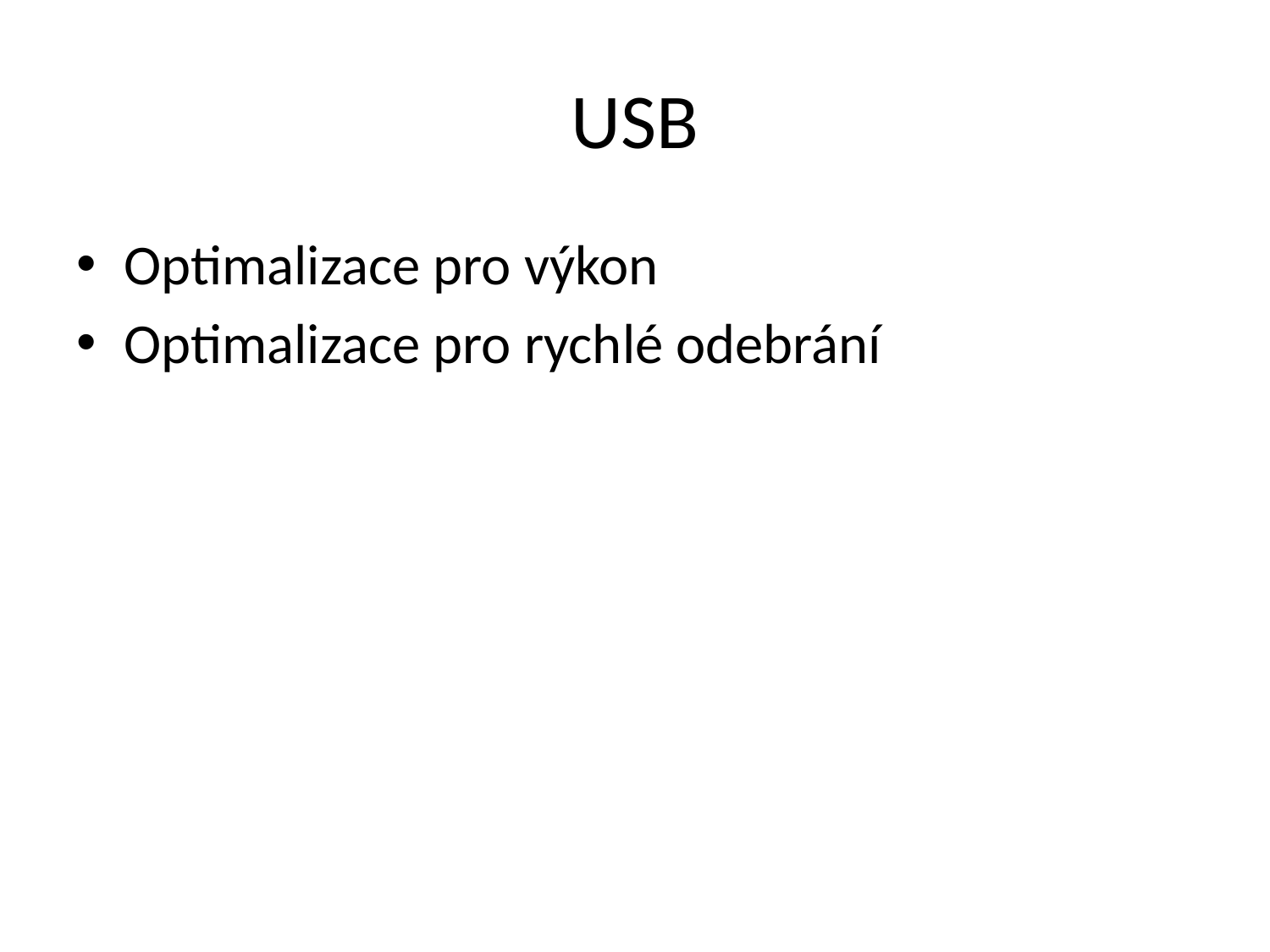

# USB
Optimalizace pro výkon
Optimalizace pro rychlé odebrání